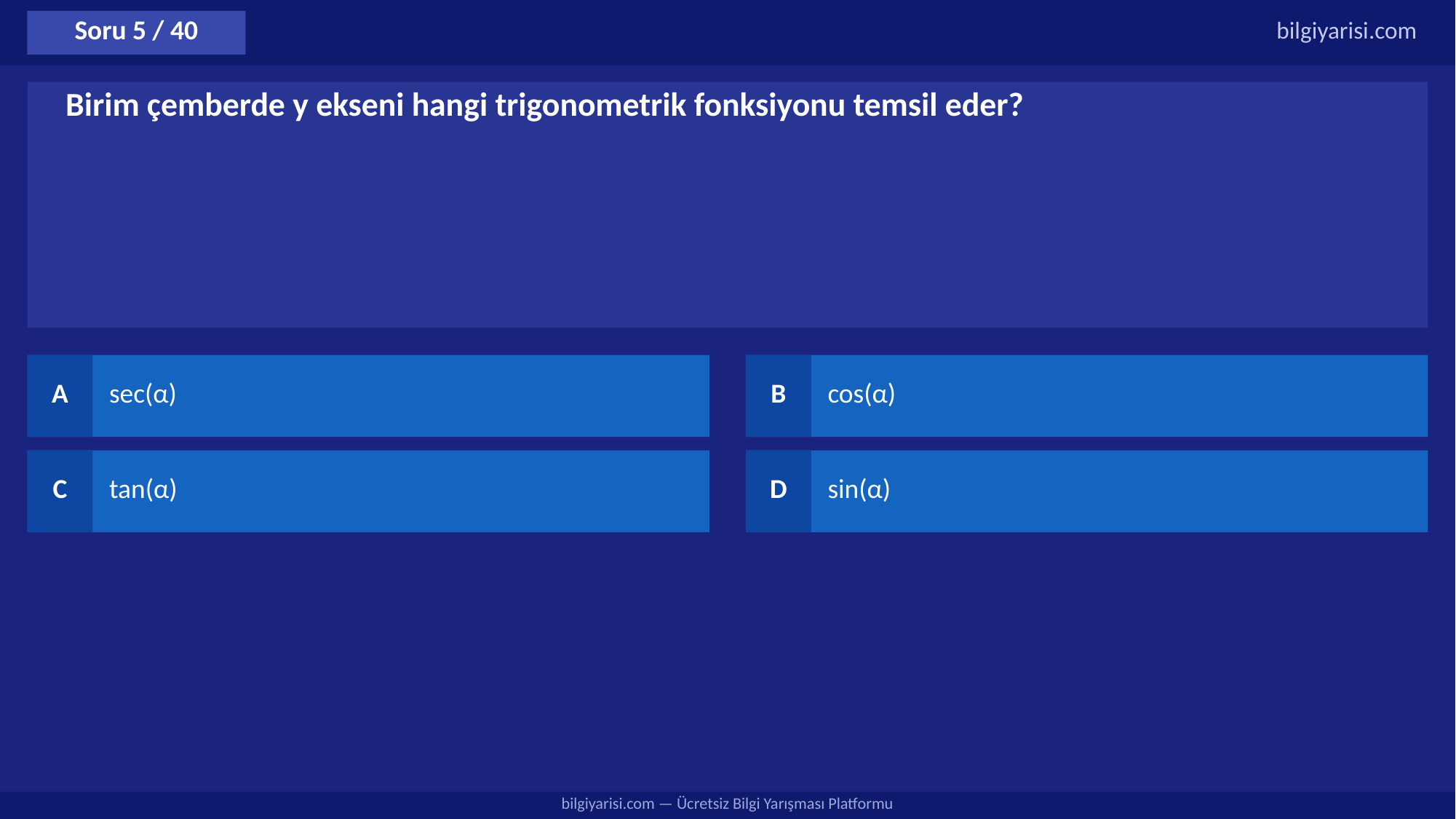

Soru 5 / 40
bilgiyarisi.com

Birim çemberde y ekseni hangi trigonometrik fonksiyonu temsil eder?

A
sec(α)

B
cos(α)

C
tan(α)

D
sin(α)
bilgiyarisi.com — Ücretsiz Bilgi Yarışması Platformu